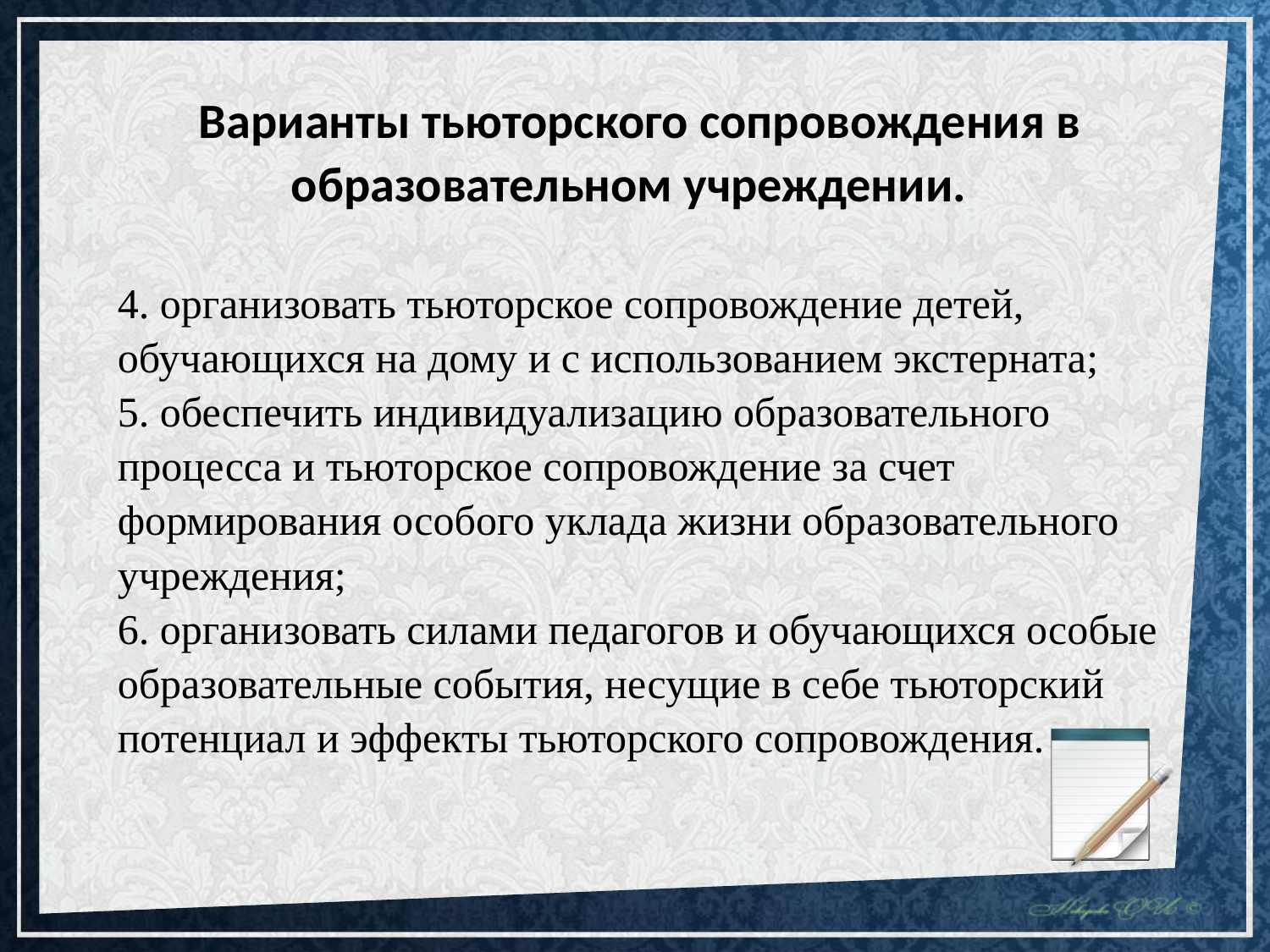

Варианты тьюторского сопровождения в образовательном учреждении.
4. организовать тьюторское сопровождение детей, обучающихся на дому и с использованием экстерната;
5. обеспечить индивидуализацию образовательного процесса и тьюторское сопровождение за счет формирования особого уклада жизни образовательного учреждения;
6. организовать силами педагогов и обучающихся особые образовательные события, несущие в себе тьюторский потенциал и эффекты тьюторского сопровождения.